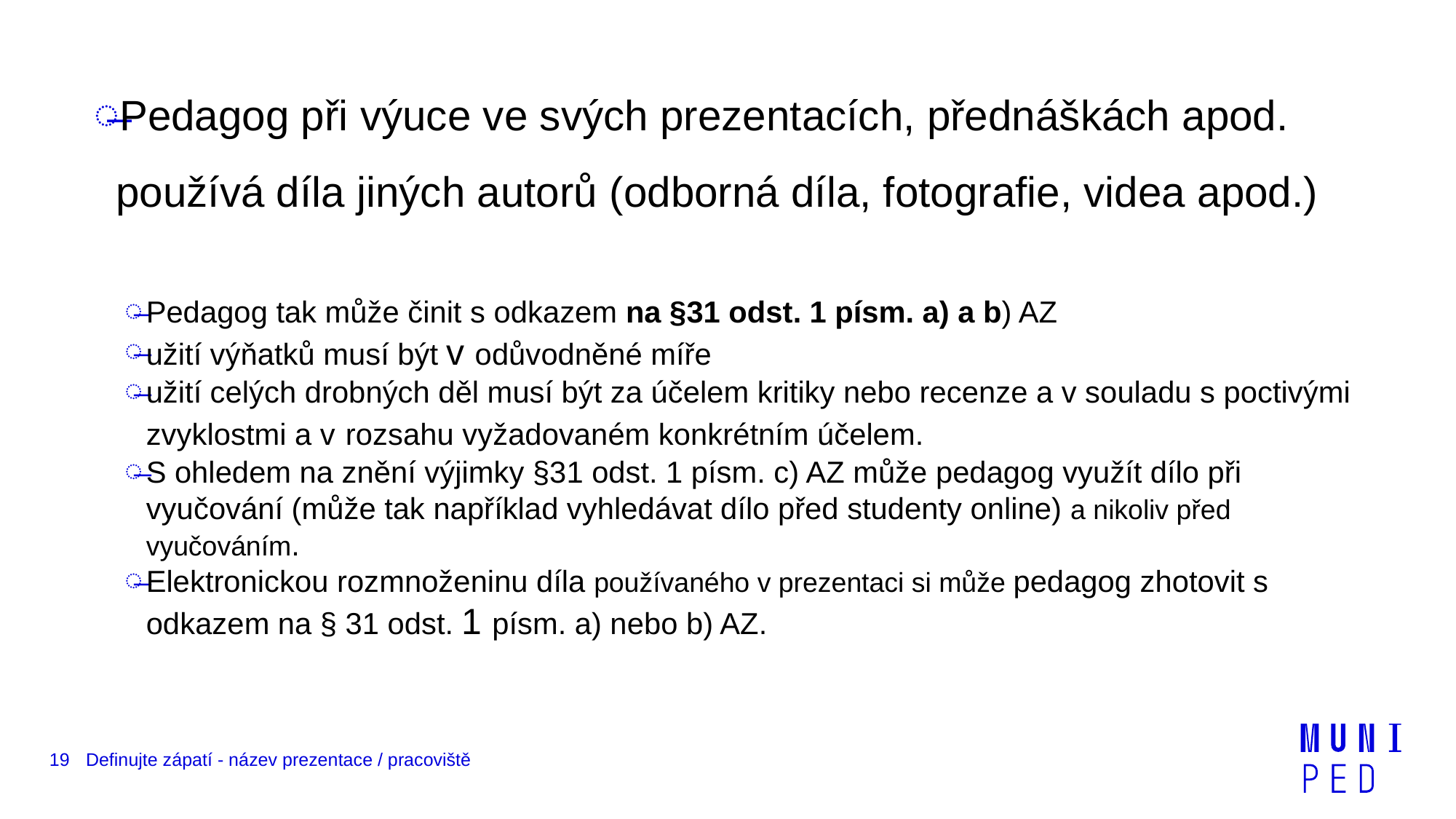

Pedagog při výuce ve svých prezentacích, přednáškách apod. používá díla jiných autorů (odborná díla, fotografie, videa apod.)

Pedagog tak může činit s odkazem na §31 odst. 1 písm. a) a b) AZ
užití výňatků musí být v odůvodněné míře
užití celých drobných děl musí být za účelem kritiky nebo recenze a v souladu s poctivými zvyklostmi a v rozsahu vyžadovaném konkrétním účelem.
S ohledem na znění výjimky §31 odst. 1 písm. c) AZ může pedagog využít dílo při vyučování (může tak například vyhledávat dílo před studenty online) a nikoliv před vyučováním.
Elektronickou rozmnoženinu díla používaného v prezentaci si může pedagog zhotovit s odkazem na § 31 odst. 1 písm. a) nebo b) AZ.

19
Definujte zápatí - název prezentace / pracoviště